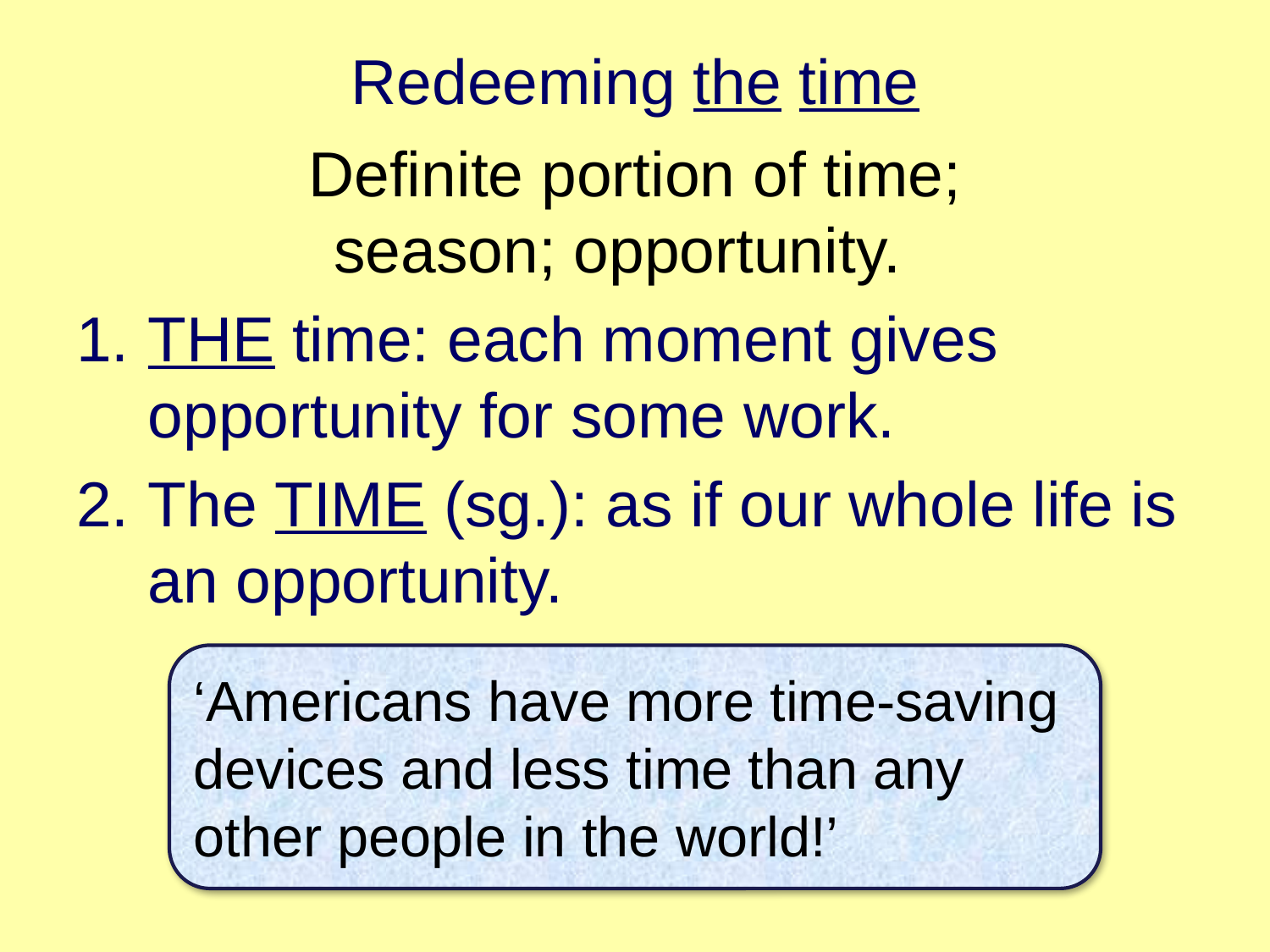

# Redeeming the time
Definite portion of time;
season; opportunity.
THE time: each moment gives opportunity for some work.
The TIME (sg.): as if our whole life is an opportunity.
‘Americans have more time-saving devices and less time than any
other people in the world!’